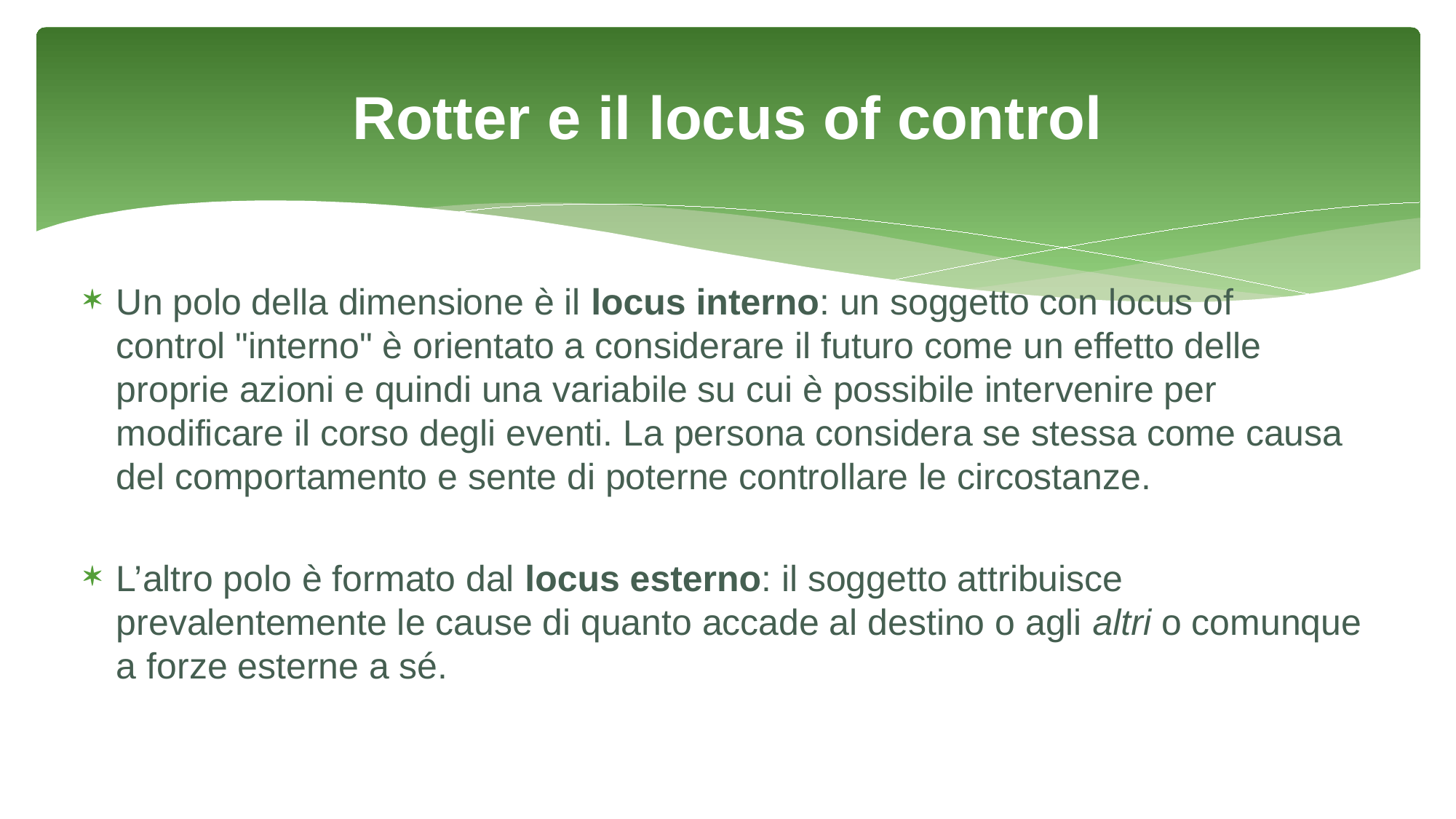

# Rotter e il locus of control

Un polo della dimensione è il locus interno: un soggetto con locus of control "interno" è orientato a considerare il futuro come un effetto delle proprie azioni e quindi una variabile su cui è possibile intervenire per modificare il corso degli eventi. La persona considera se stessa come causa del comportamento e sente di poterne controllare le circostanze.

L’altro polo è formato dal locus esterno: il soggetto attribuisce prevalentemente le cause di quanto accade al destino o agli altri o comunque a forze esterne a sé.